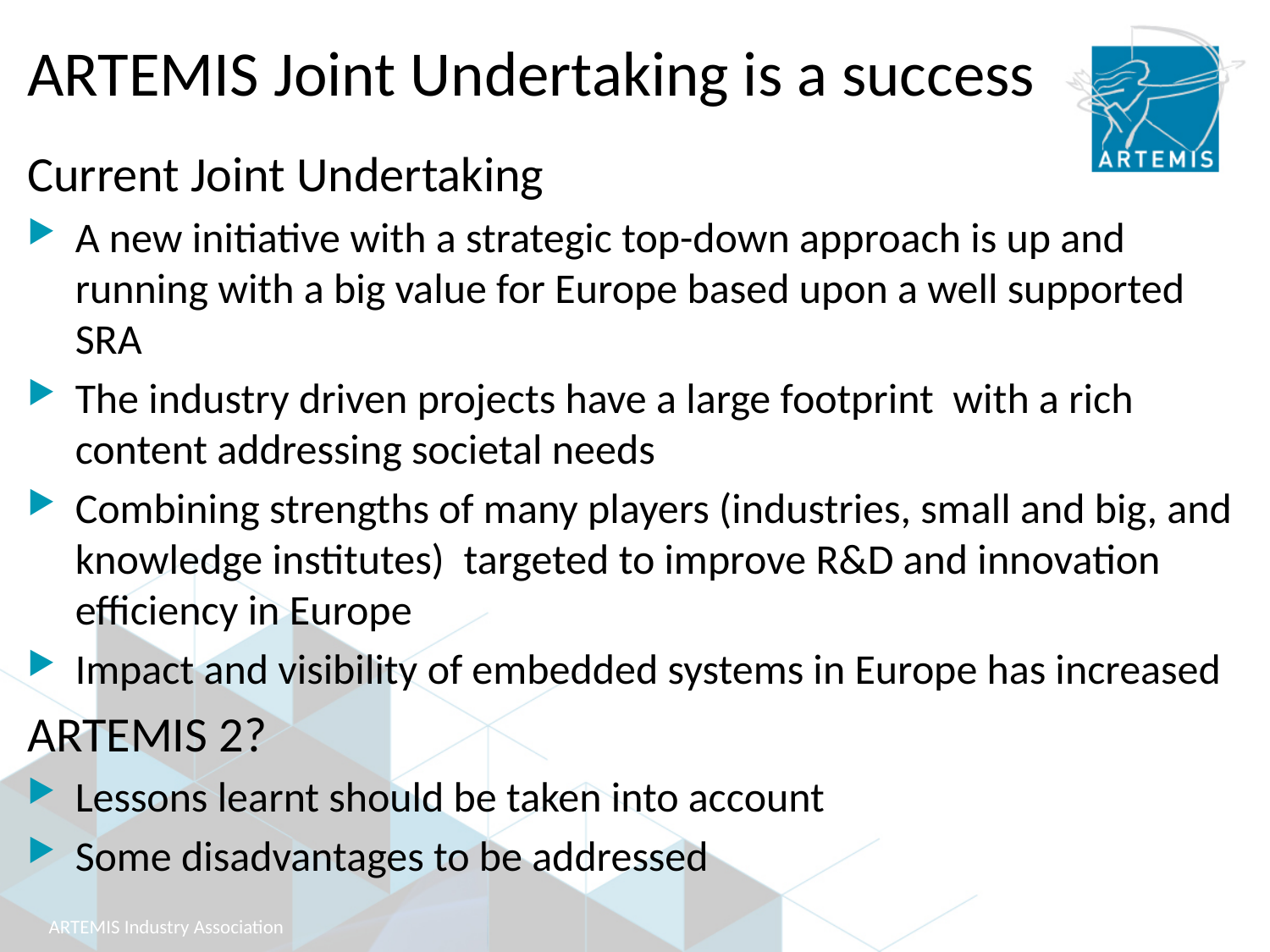

# ARTEMIS Joint Undertaking is a success
Current Joint Undertaking
A new initiative with a strategic top-down approach is up and running with a big value for Europe based upon a well supported SRA
The industry driven projects have a large footprint  with a rich content addressing societal needs
Combining strengths of many players (industries, small and big, and knowledge institutes)  targeted to improve R&D and innovation efficiency in Europe
Impact and visibility of embedded systems in Europe has increased
ARTEMIS 2?
Lessons learnt should be taken into account
Some disadvantages to be addressed